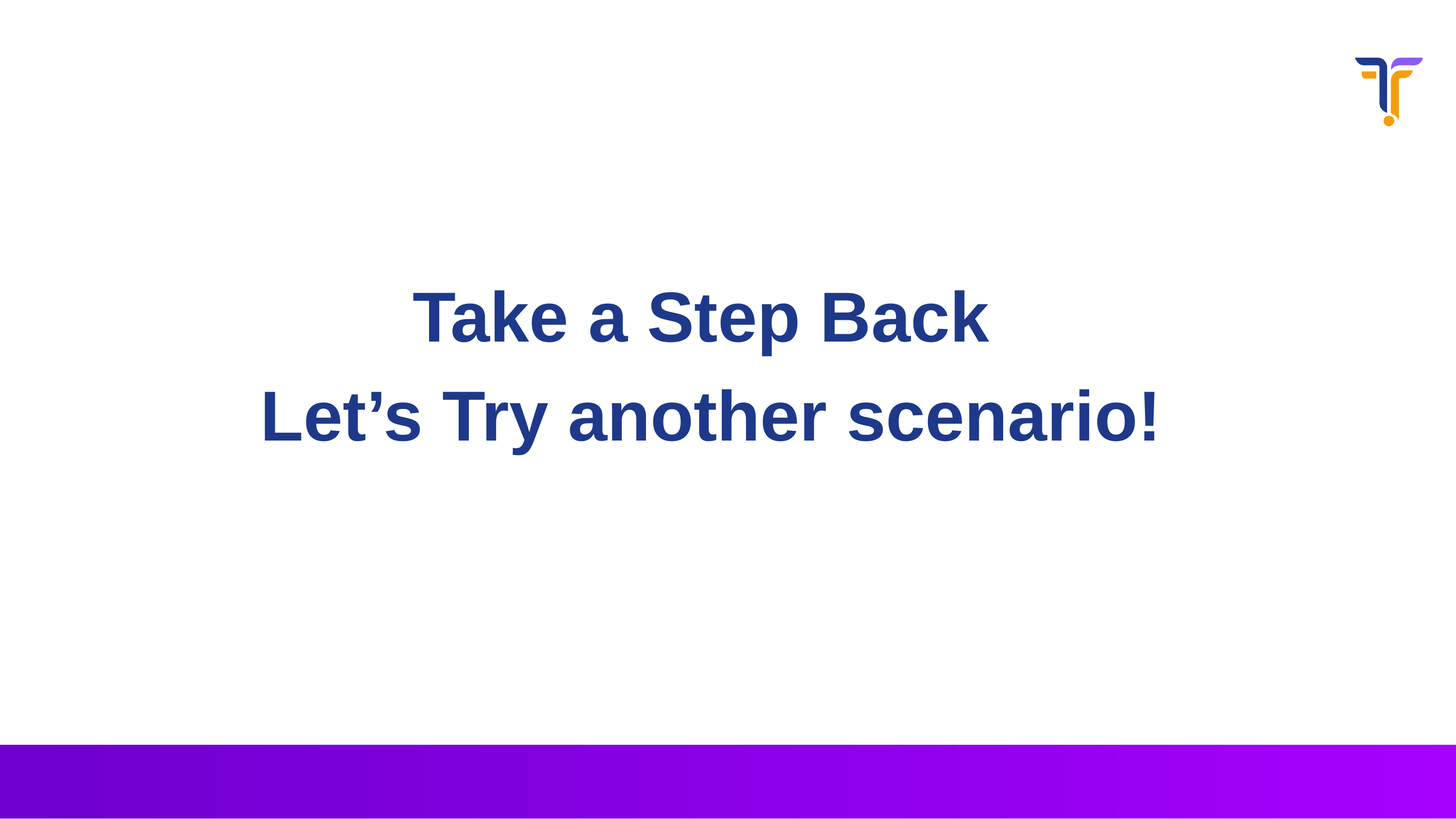

Take a Step Back
Let’s Try another scenario!